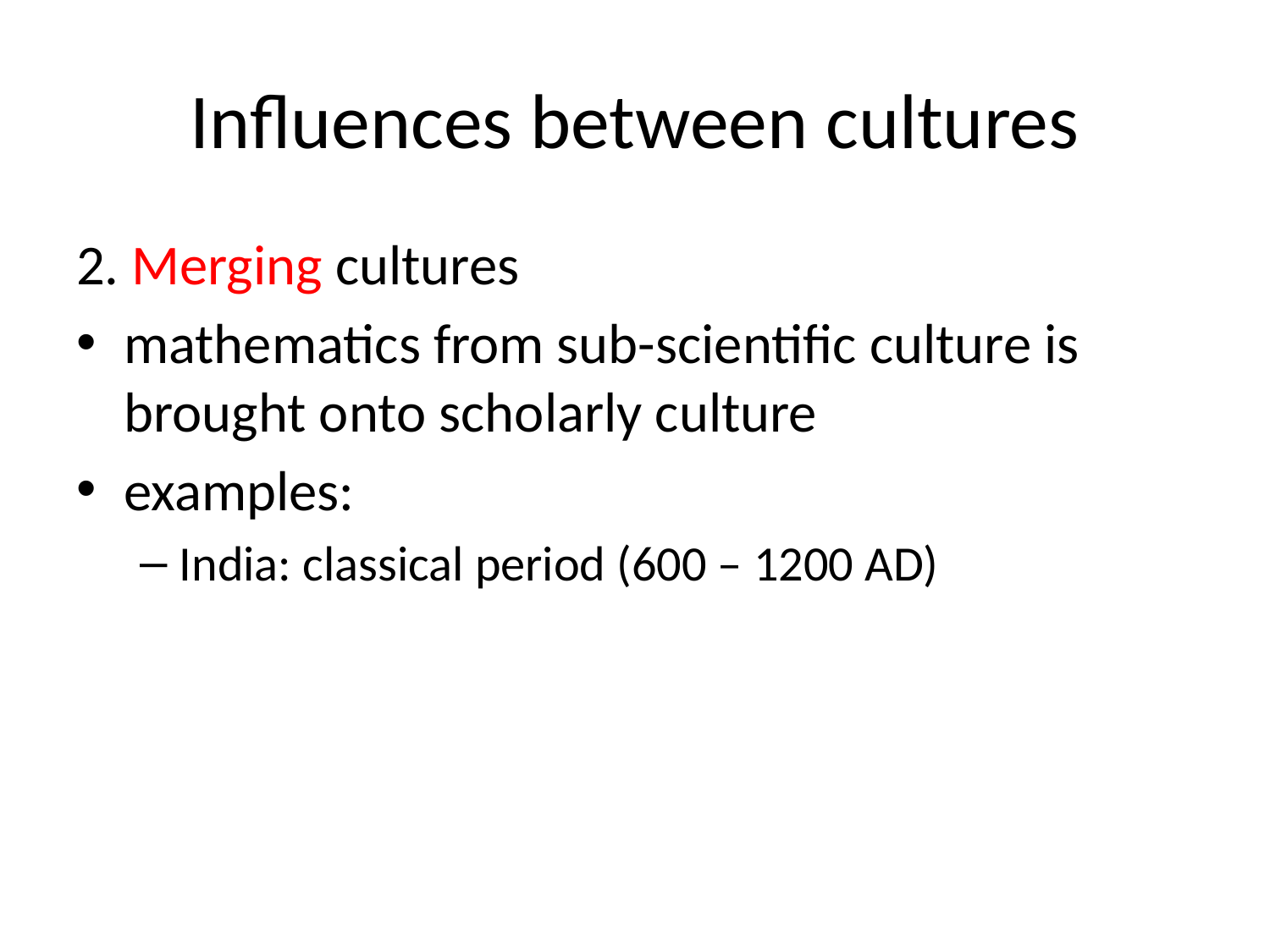

# Influences between cultures
2. Merging cultures
mathematics from sub-scientific culture is brought onto scholarly culture
examples:
India: classical period (600 – 1200 AD)